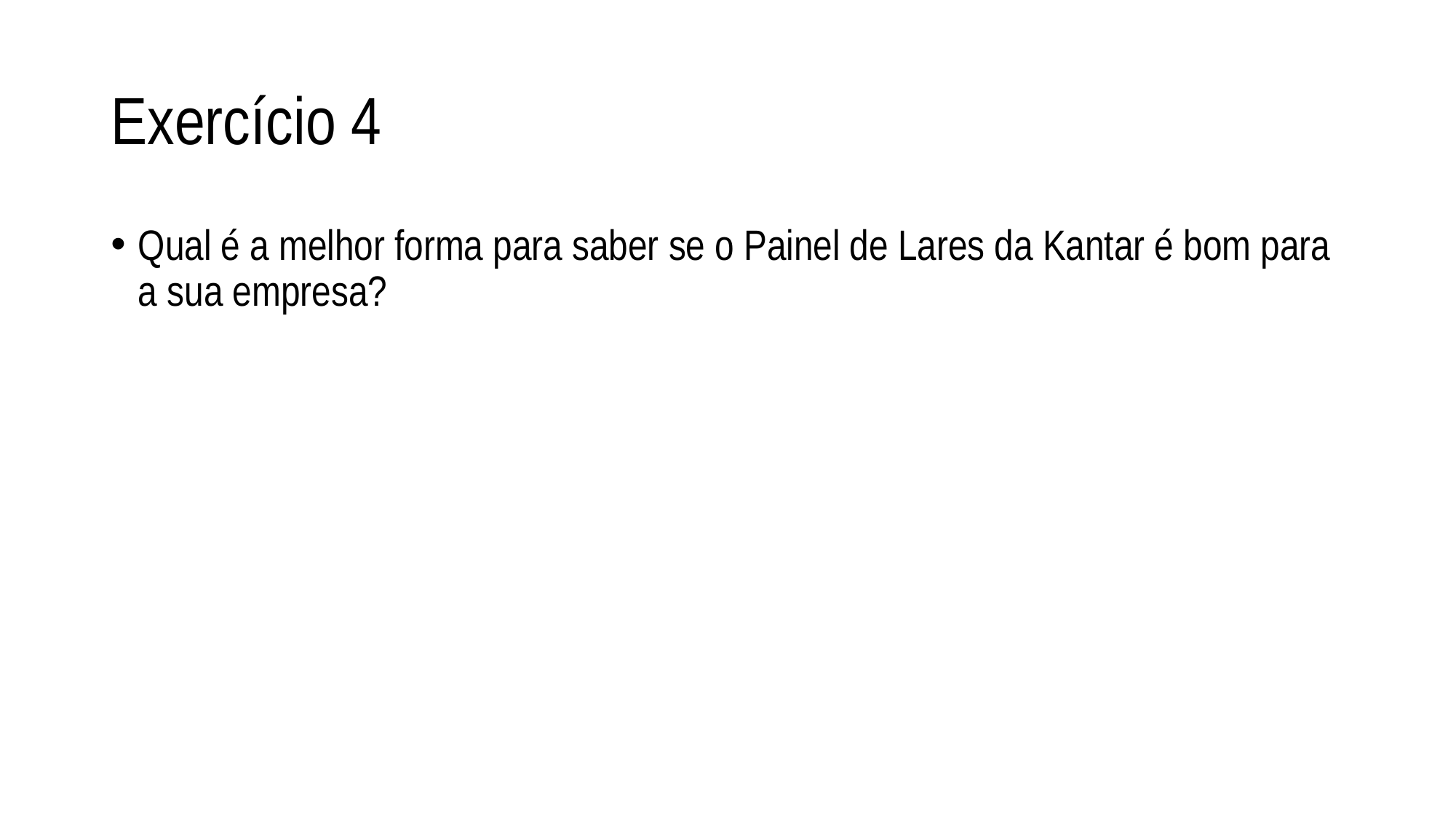

# Exercício 4
Qual é a melhor forma para saber se o Painel de Lares da Kantar é bom para a sua empresa?